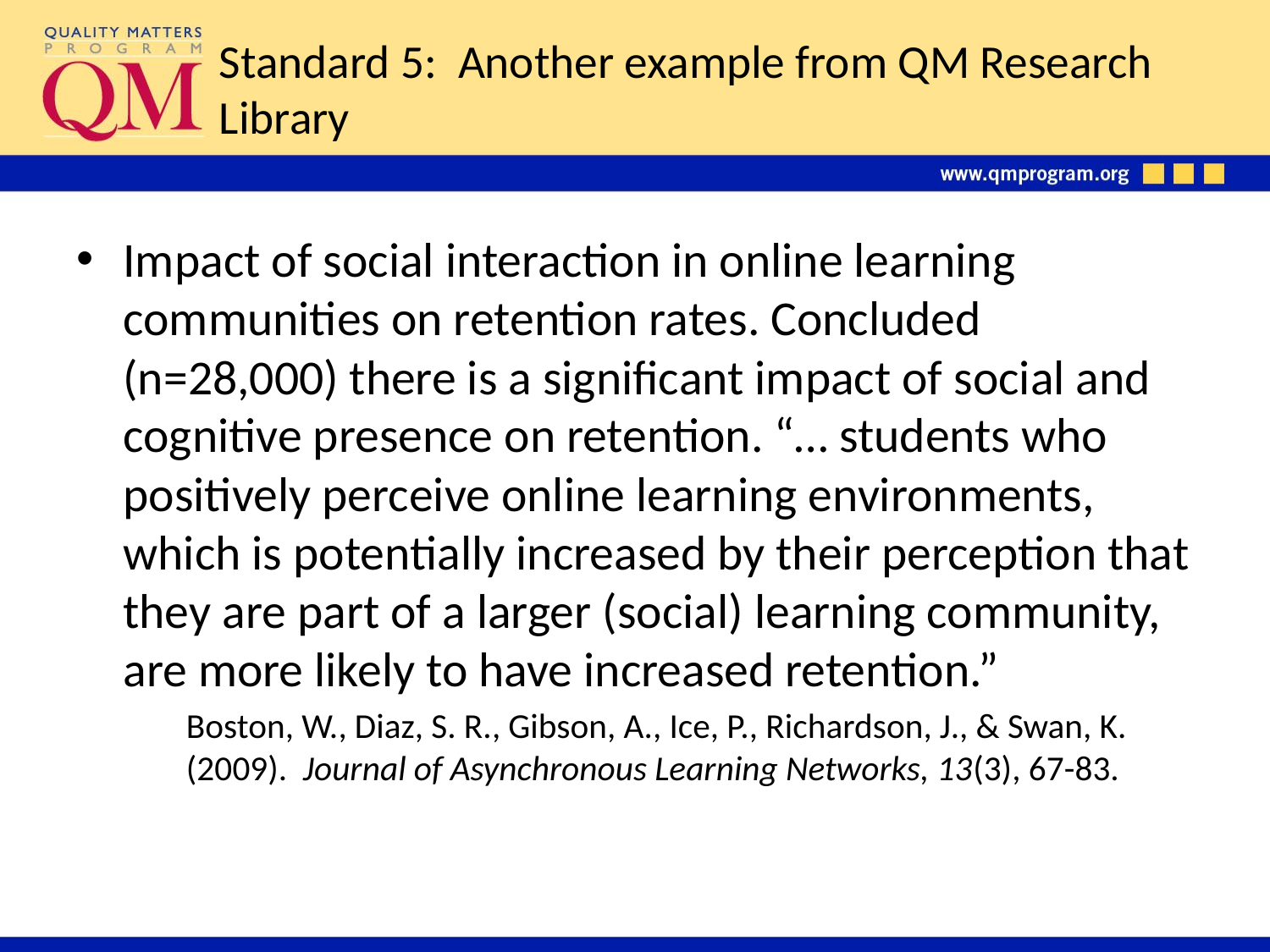

# Standard 5:  Another example from QM Research Library
Impact of social interaction in online learning communities on retention rates. Concluded (n=28,000) there is a significant impact of social and cognitive presence on retention. “… students who positively perceive online learning environments, which is potentially increased by their perception that they are part of a larger (social) learning community, are more likely to have increased retention.”
Boston, W., Diaz, S. R., Gibson, A., Ice, P., Richardson, J., & Swan, K. (2009).  Journal of Asynchronous Learning Networks, 13(3), 67-83.